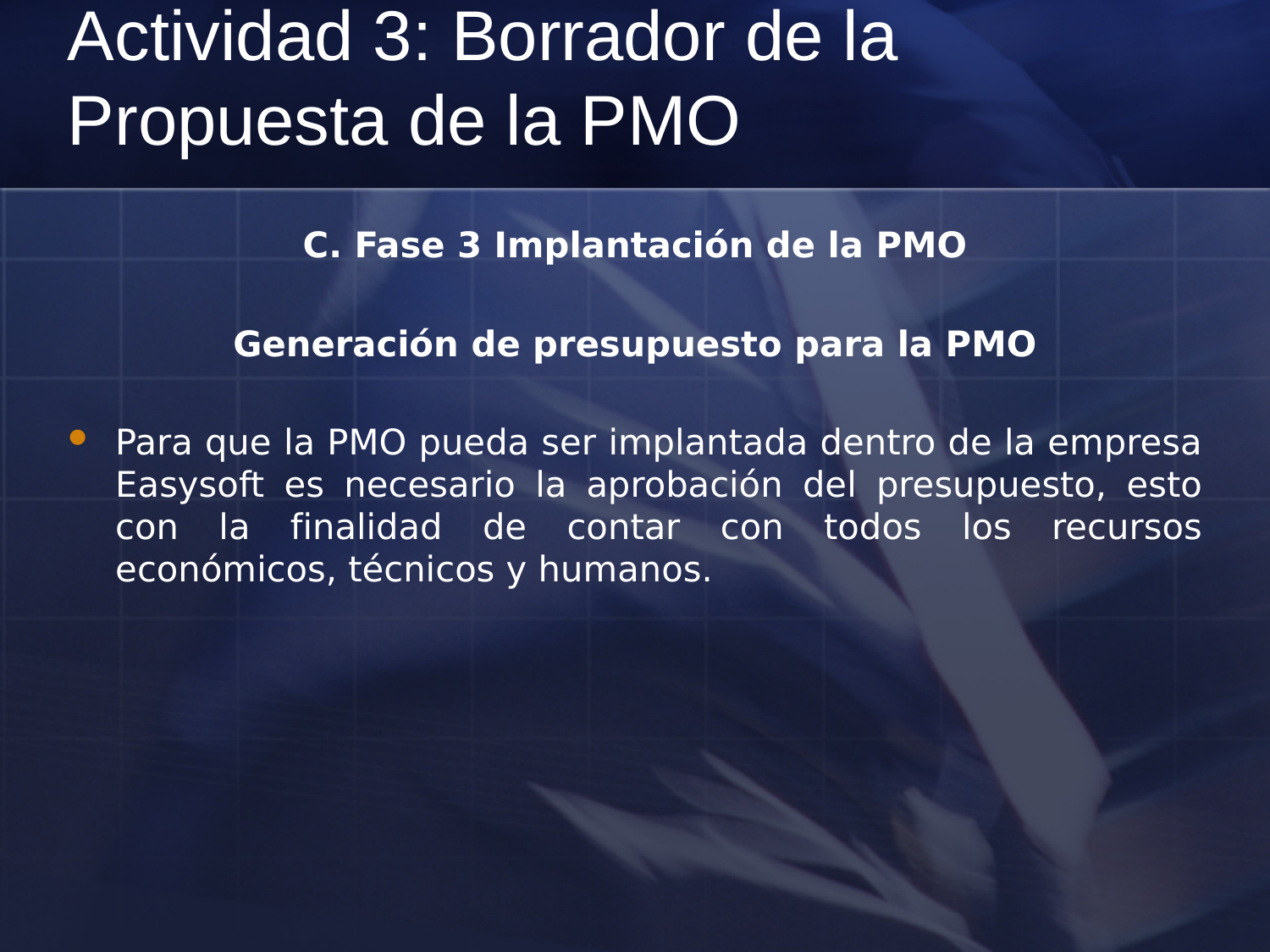

# Actividad 3: Borrador de la Propuesta de la PMO
C. Fase 3 Implantación de la PMO

Generación de presupuesto para la PMO

Para que la PMO pueda ser implantada dentro de la empresa Easysoft es necesario la aprobación del presupuesto, esto con la finalidad de contar con todos los recursos económicos, técnicos y humanos.